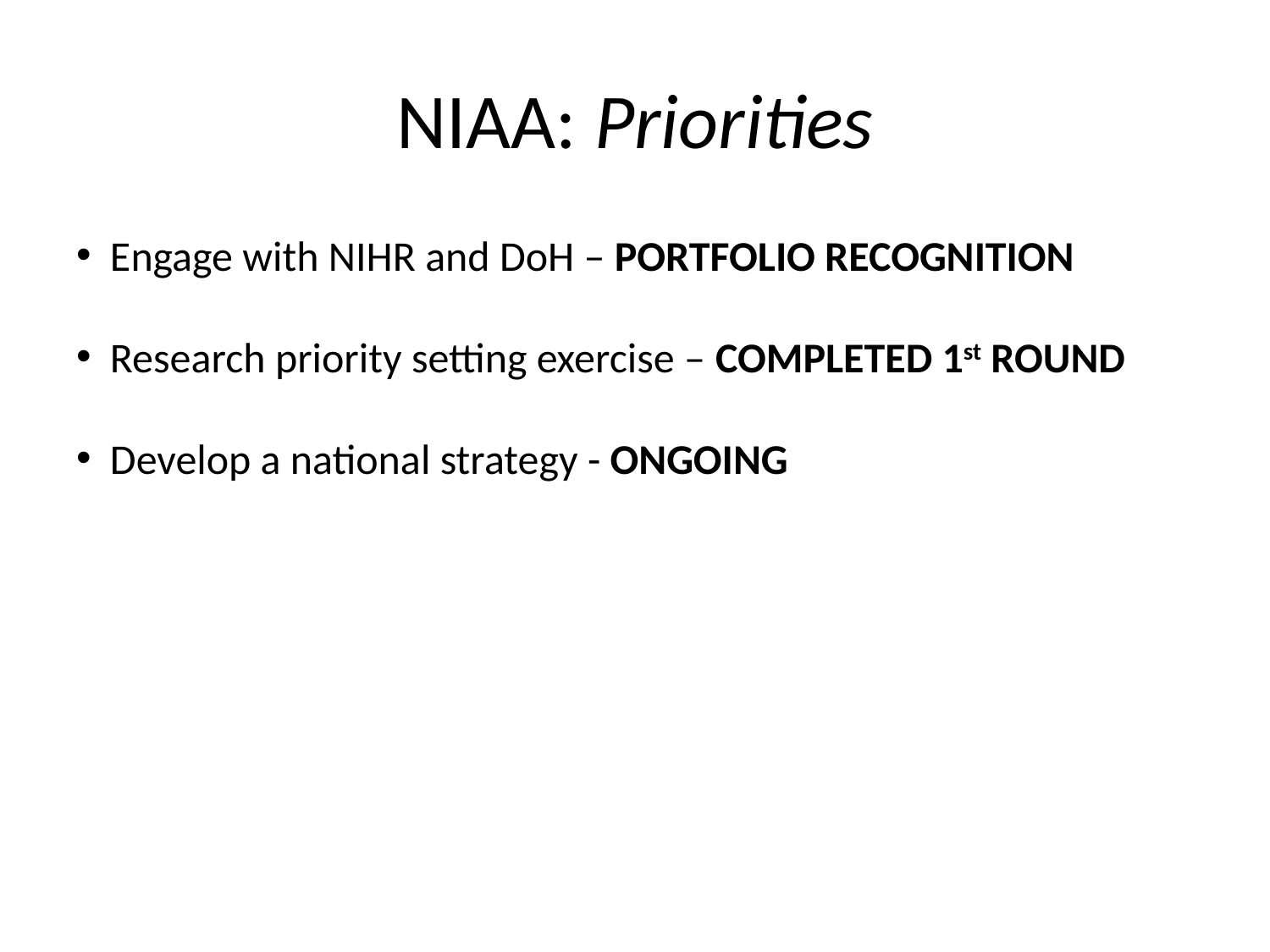

# NIAA: Priorities
  Engage with NIHR and DoH – PORTFOLIO RECOGNITION
  Research priority setting exercise – COMPLETED 1st ROUND
  Develop a national strategy - ONGOING